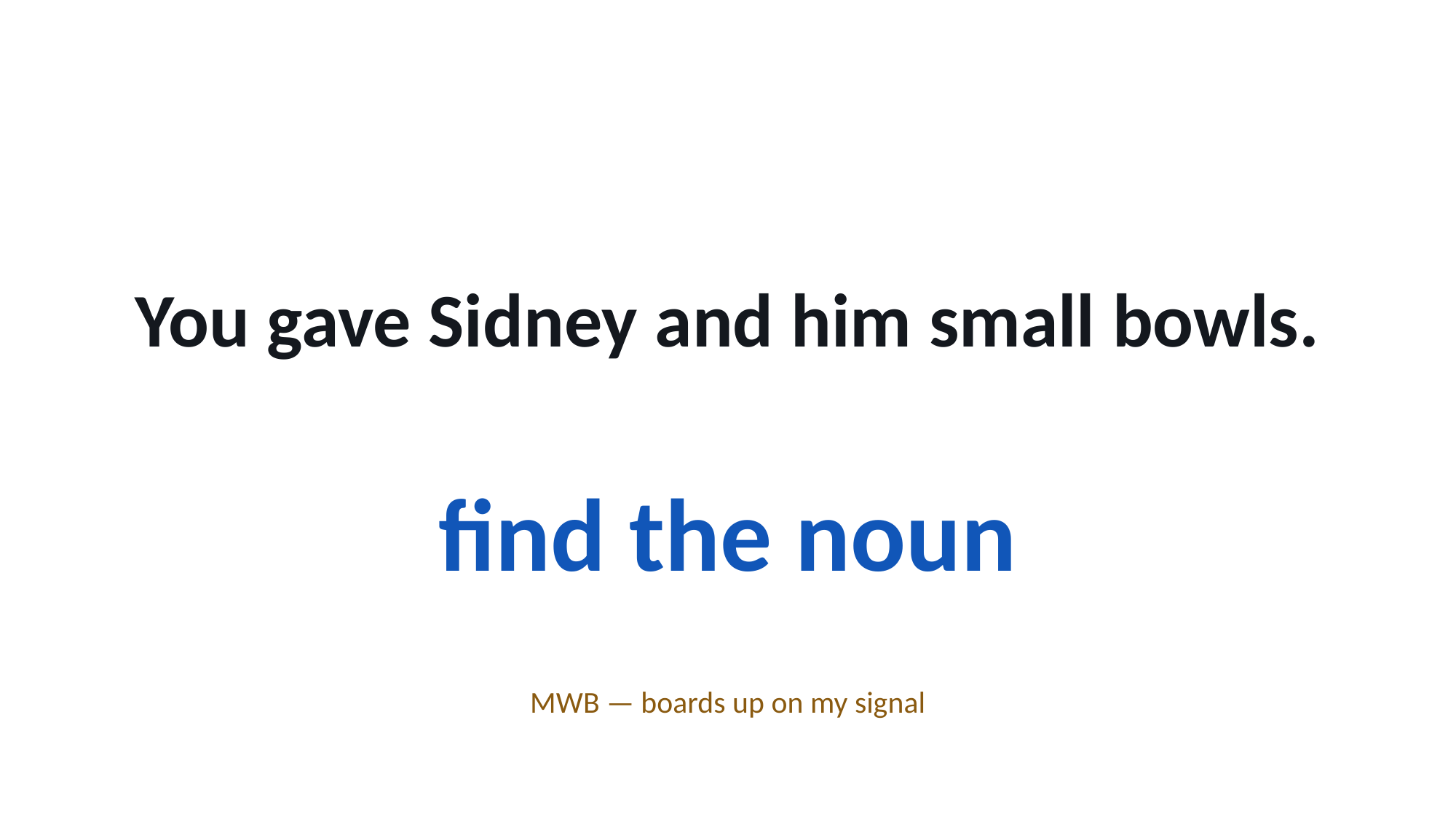

You gave Sidney and him small bowls.
find the noun
MWB — boards up on my signal